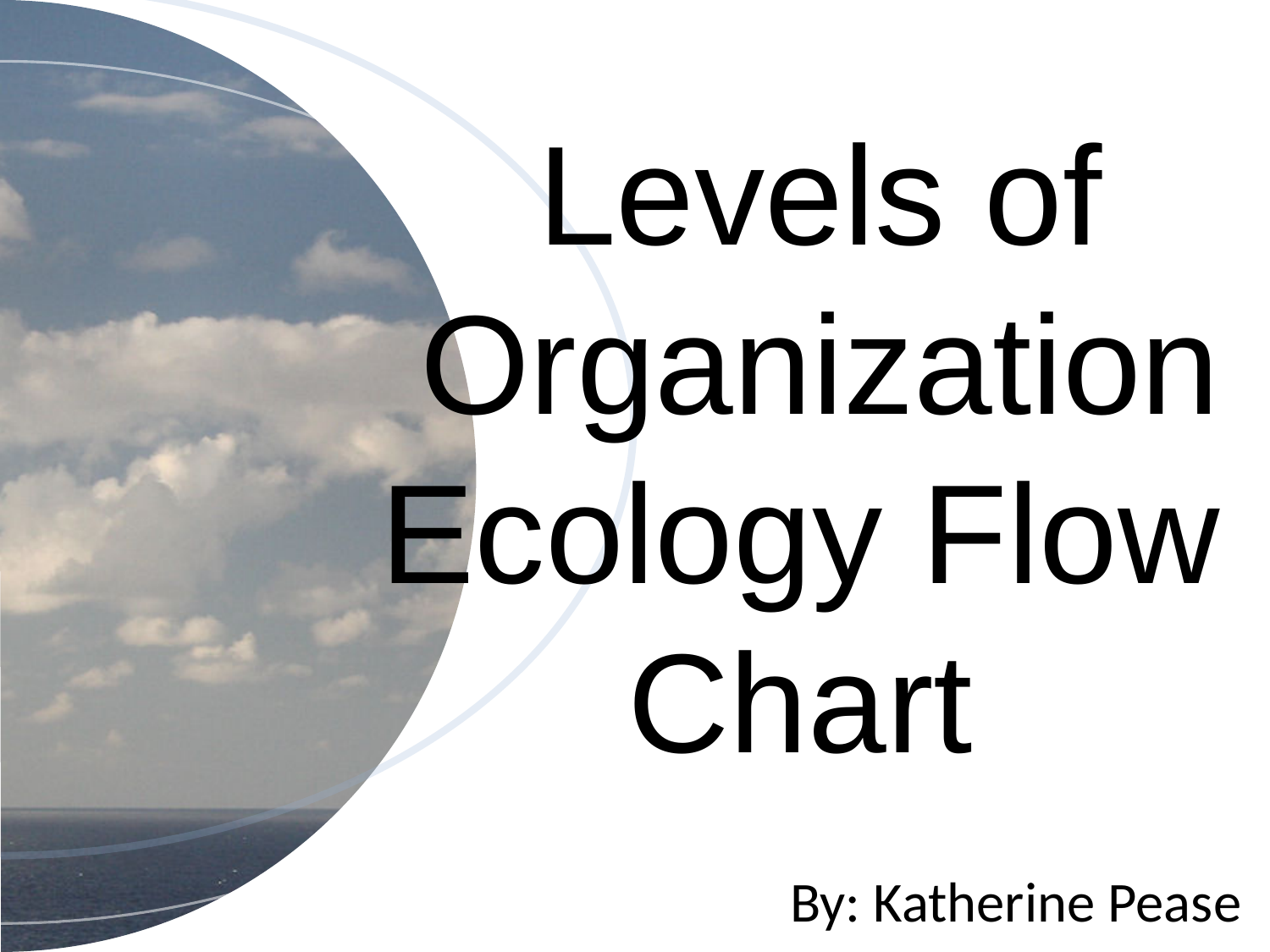

Levels of Organization Ecology Flow
Chart
          By: Katherine Pease